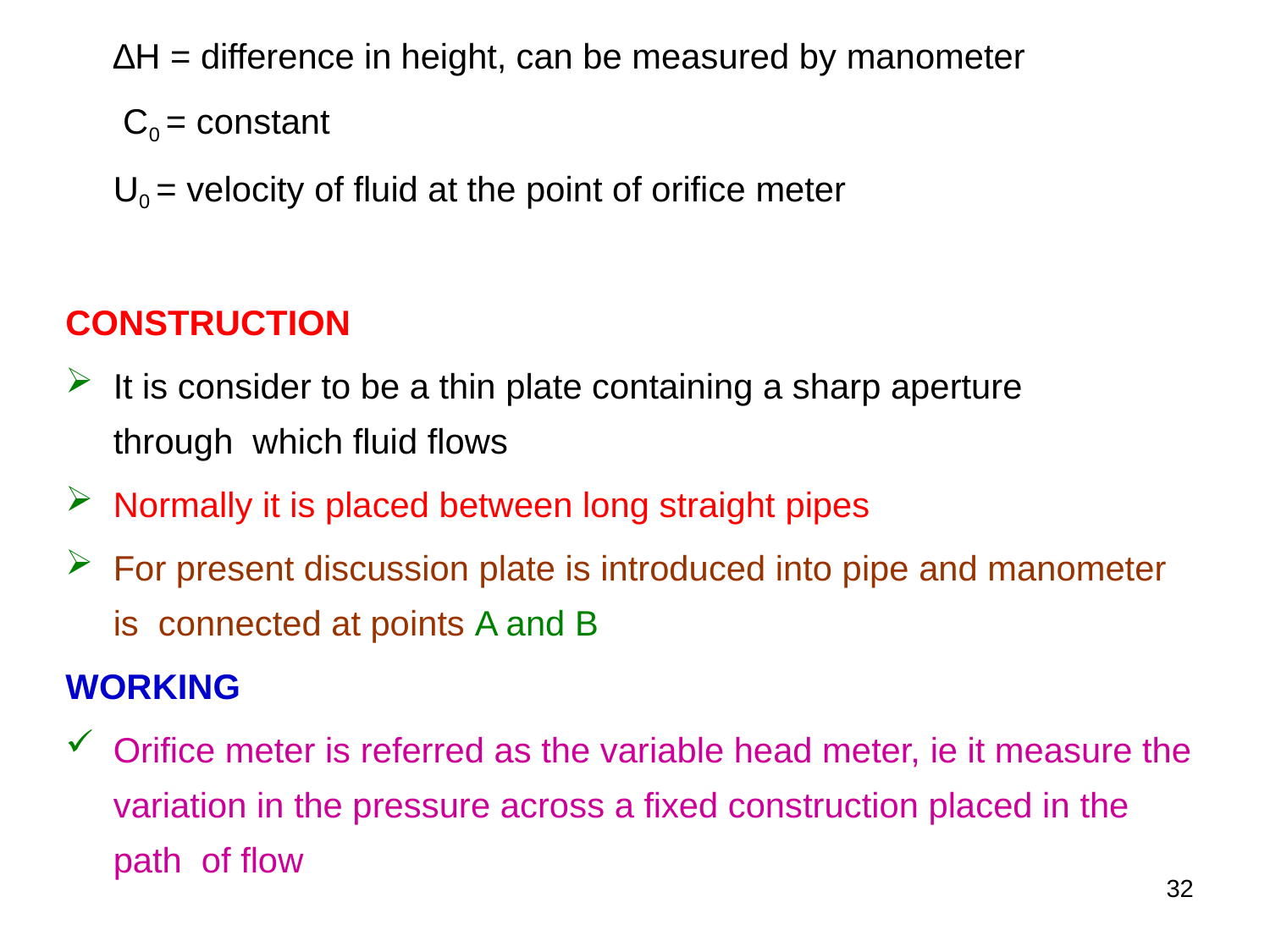

∆H = difference in height, can be measured by manometer  C0 = constant
U0 = velocity of fluid at the point of orifice meter

CONSTRUCTION
It is consider to be a thin plate containing a sharp aperture through  which fluid flows
Normally it is placed between long straight pipes
For present discussion plate is introduced into pipe and manometer is  connected at points A and B
WORKING
Orifice meter is referred as the variable head meter, ie it measure the  variation in the pressure across a fixed construction placed in the path  of flow
32